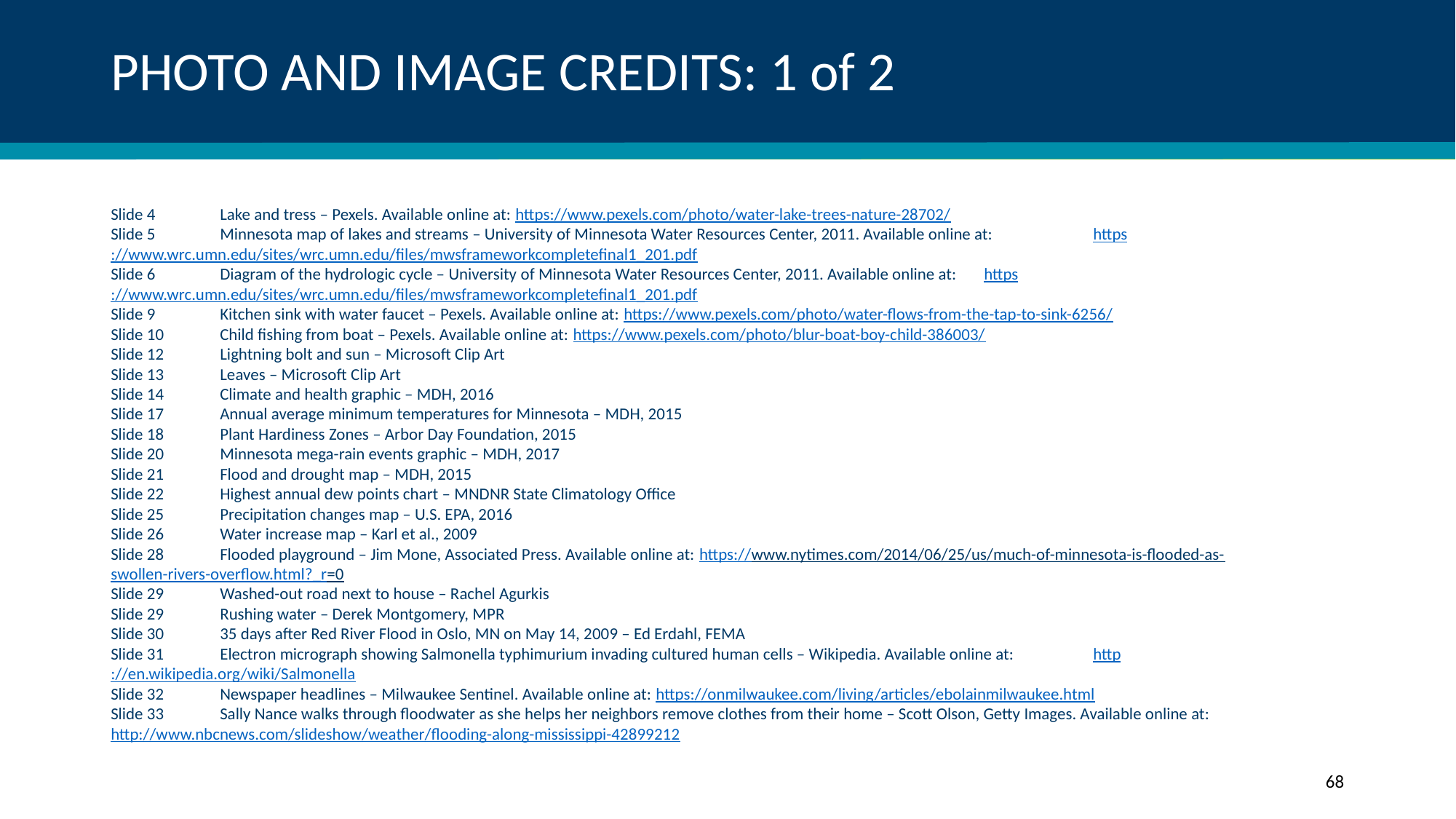

# PHOTO AND IMAGE CREDITS: 1 of 2
Slide 4	Lake and tress – Pexels. Available online at: https://www.pexels.com/photo/water-lake-trees-nature-28702/
Slide 5	Minnesota map of lakes and streams – University of Minnesota Water Resources Center, 2011. Available online at: 	https://www.wrc.umn.edu/sites/wrc.umn.edu/files/mwsframeworkcompletefinal1_201.pdf
Slide 6	Diagram of the hydrologic cycle – University of Minnesota Water Resources Center, 2011. Available online at: 	https://www.wrc.umn.edu/sites/wrc.umn.edu/files/mwsframeworkcompletefinal1_201.pdf
Slide 9	Kitchen sink with water faucet – Pexels. Available online at: https://www.pexels.com/photo/water-flows-from-the-tap-to-sink-6256/
Slide 10	Child fishing from boat – Pexels. Available online at: https://www.pexels.com/photo/blur-boat-boy-child-386003/
Slide 12	Lightning bolt and sun – Microsoft Clip Art
Slide 13	Leaves – Microsoft Clip Art
Slide 14	Climate and health graphic – MDH, 2016
Slide 17	Annual average minimum temperatures for Minnesota – MDH, 2015
Slide 18	Plant Hardiness Zones – Arbor Day Foundation, 2015
Slide 20	Minnesota mega-rain events graphic – MDH, 2017
Slide 21	Flood and drought map – MDH, 2015
Slide 22	Highest annual dew points chart – MNDNR State Climatology Office
Slide 25	Precipitation changes map – U.S. EPA, 2016
Slide 26	Water increase map – Karl et al., 2009
Slide 28	Flooded playground – Jim Mone, Associated Press. Available online at: https://www.nytimes.com/2014/06/25/us/much-of-minnesota-is-flooded-as-	swollen-rivers-overflow.html?_r=0
Slide 29	Washed-out road next to house – Rachel Agurkis
Slide 29	Rushing water – Derek Montgomery, MPR
Slide 30	35 days after Red River Flood in Oslo, MN on May 14, 2009 – Ed Erdahl, FEMA
Slide 31	Electron micrograph showing Salmonella typhimurium invading cultured human cells – Wikipedia. Available online at: 	http://en.wikipedia.org/wiki/Salmonella
Slide 32	Newspaper headlines – Milwaukee Sentinel. Available online at: https://onmilwaukee.com/living/articles/ebolainmilwaukee.html
Slide 33	Sally Nance walks through floodwater as she helps her neighbors remove clothes from their home – Scott Olson, Getty Images. Available online at: 	http://www.nbcnews.com/slideshow/weather/flooding-along-mississippi-42899212

68